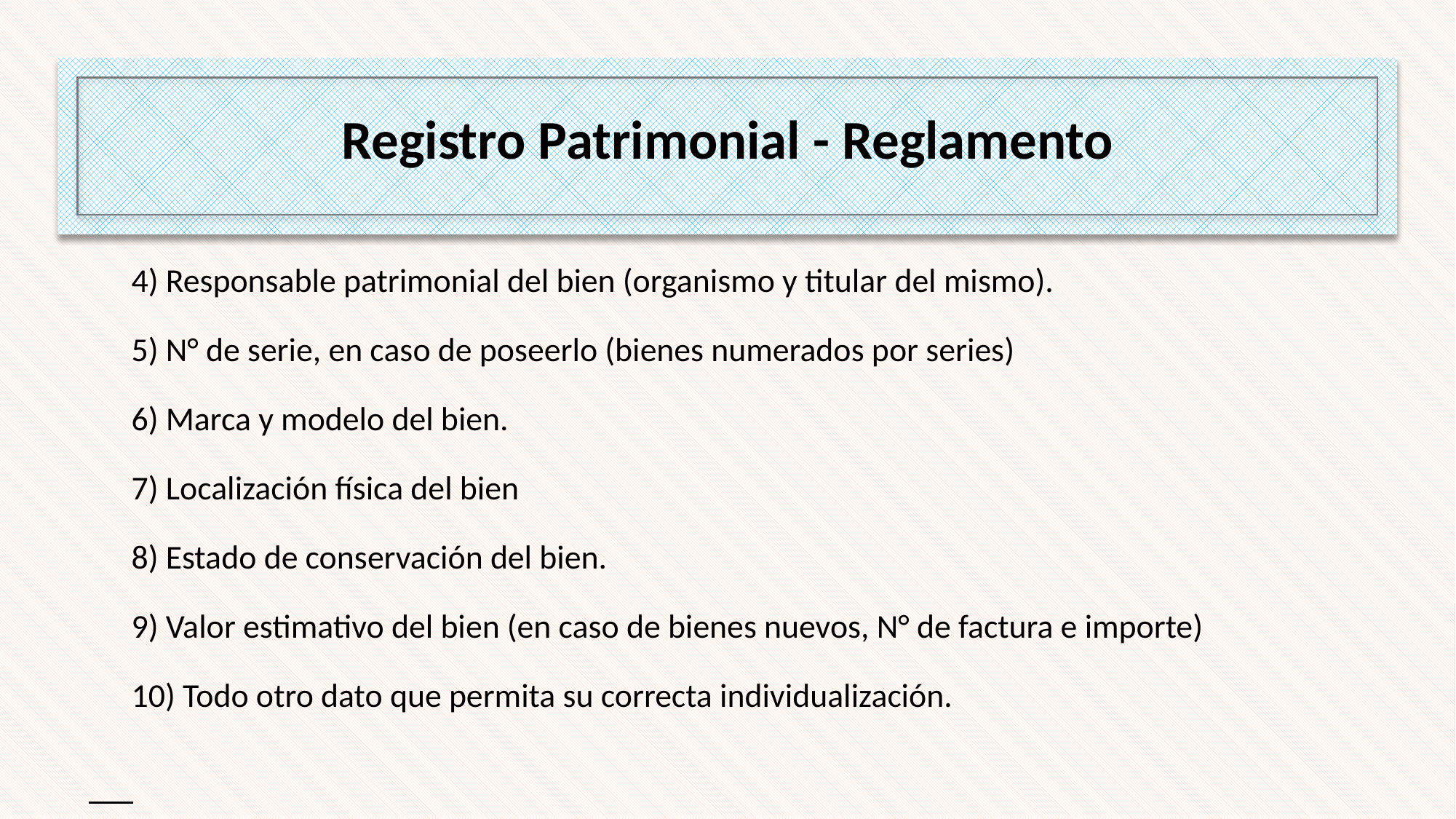

Registro Patrimonial - Reglamento

4) Responsable patrimonial del bien (organismo y titular del mismo).
5) N° de serie, en caso de poseerlo (bienes numerados por series)
6) Marca y modelo del bien.
7) Localización física del bien
8) Estado de conservación del bien.
9) Valor estimativo del bien (en caso de bienes nuevos, N° de factura e importe)
10) Todo otro dato que permita su correcta individualización.